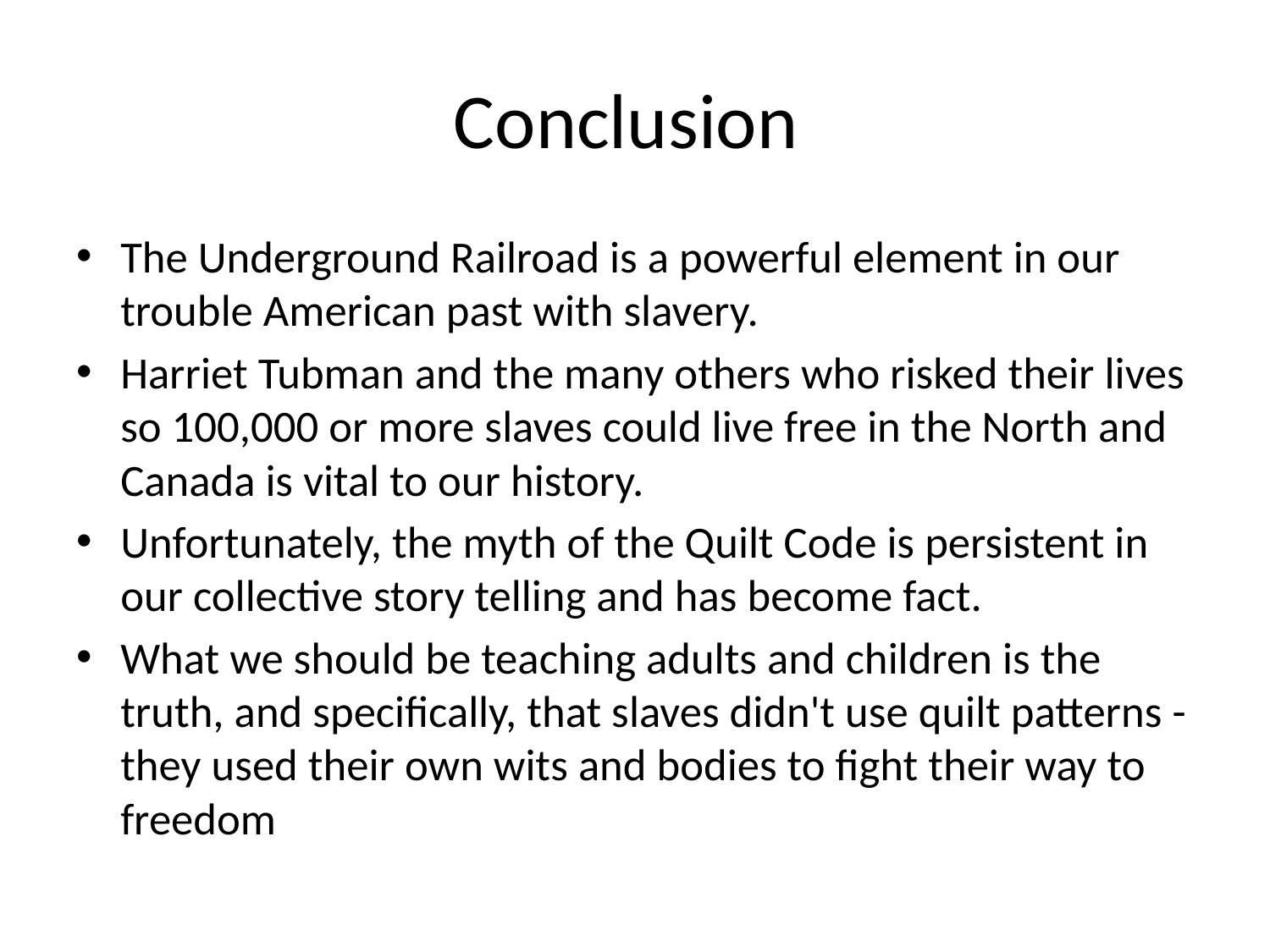

# Conclusion
The Underground Railroad is a powerful element in our trouble American past with slavery.
Harriet Tubman and the many others who risked their lives so 100,000 or more slaves could live free in the North and Canada is vital to our history.
Unfortunately, the myth of the Quilt Code is persistent in our collective story telling and has become fact.
What we should be teaching adults and children is the truth, and specifically, that slaves didn't use quilt patterns - they used their own wits and bodies to fight their way to freedom